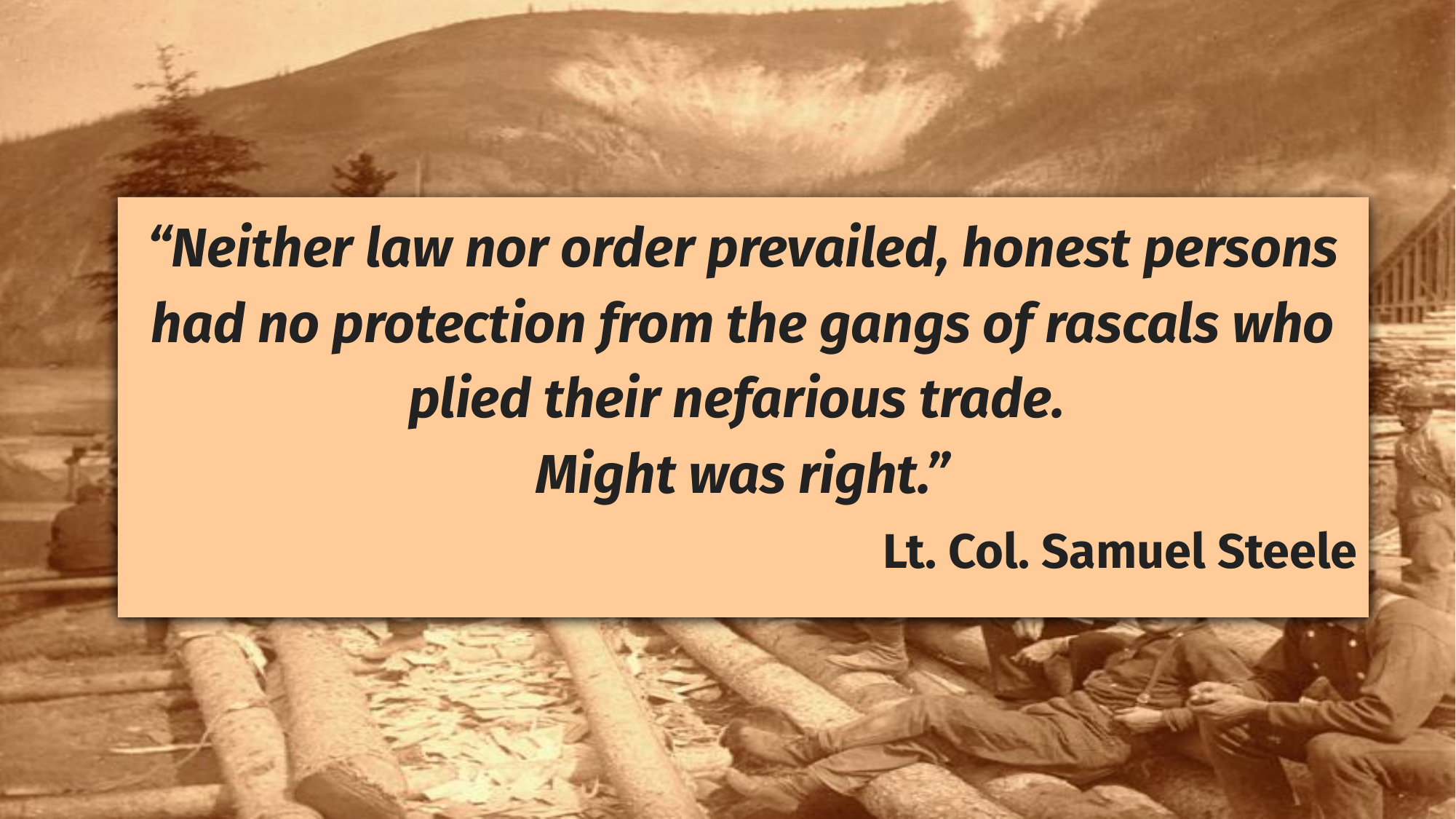

“Neither law nor order prevailed, honest persons had no protection from the gangs of rascals who plied their nefarious trade.
Might was right.”
 Lt. Col. Samuel Steele